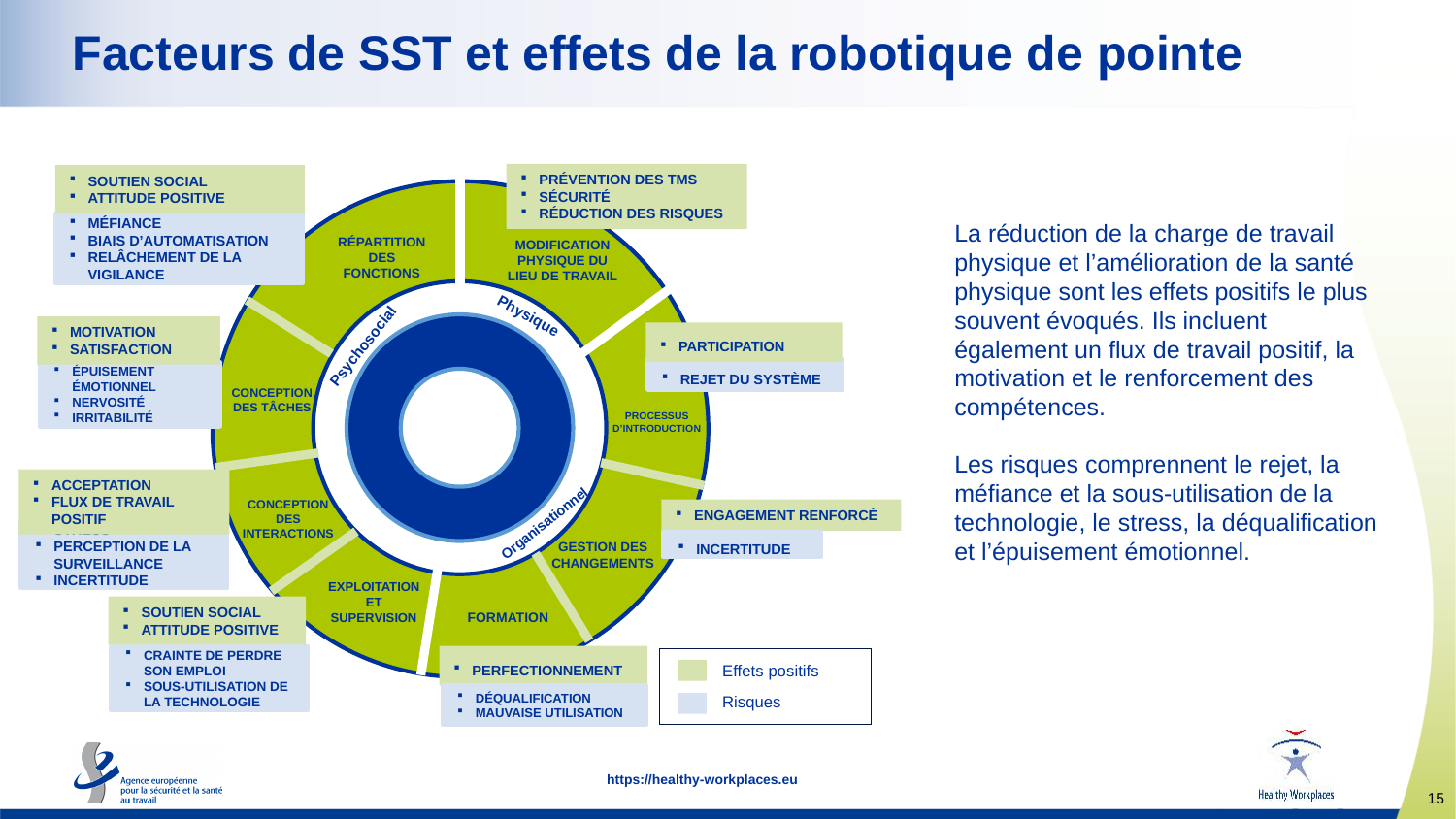

# Facteurs de SST et effets de la robotique de pointe
PRÉVENTION DES TMS
SÉCURITÉ
RÉDUCTION DES RISQUES
SOUTIEN SOCIAL
ATTITUDE POSITIVE

MÉFIANCE
BIAIS D’AUTOMATISATION
RELÂCHEMENT DE LA VIGILANCE
RÉPARTITION DES FONCTIONS
MODIFICATION PHYSIQUE DU LIEU DE TRAVAIL

Physique

MOTIVATION
SATISFACTION
PARTICIPATION
Psychosocial
REJET DU SYSTÈME
ÉPUISEMENT ÉMOTIONNEL
NERVOSITÉ
IRRITABILITÉ

CONCEPTION DES TÂCHES
PROCESSUS D’INTRODUCTION
ACCEPTATION
FLUX DE TRAVAIL POSITIF
CONCEPTION DES INTERACTIONS
ENGAGEMENT RENFORCÉ
Organisationnel
STRESS
PERCEPTION DE LA SURVEILLANCE
INCERTITUDE
GESTION DES CHANGEMENTS
INCERTITUDE
EXPLOITATION ET SUPERVISION
SOUTIEN SOCIAL
ATTITUDE POSITIVE
FORMATION
PERFECTIONNEMENT
CRAINTE DE PERDRE SON EMPLOI
SOUS-UTILISATION DE LA TECHNOLOGIE
DÉQUALIFICATION
MAUVAISE UTILISATION
La réduction de la charge de travail physique et l’amélioration de la santé physique sont les effets positifs le plus souvent évoqués. Ils incluent également un flux de travail positif, la motivation et le renforcement des compétences.
Les risques comprennent le rejet, la méfiance et la sous-utilisation de la technologie, le stress, la déqualification et l’épuisement émotionnel.

Effets positifs

Risques